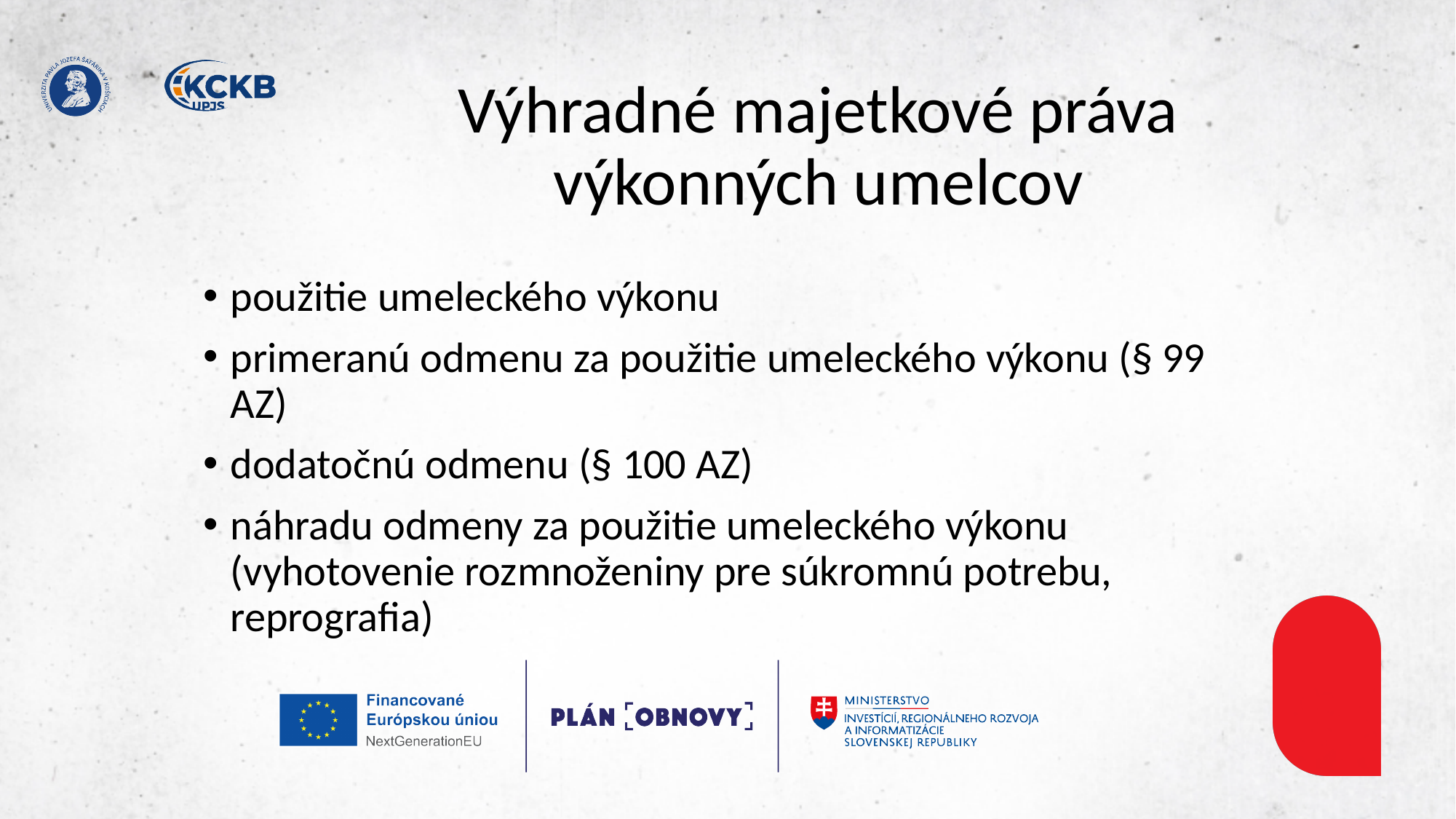

# Výhradné majetkové práva výkonných umelcov
použitie umeleckého výkonu
primeranú odmenu za použitie umeleckého výkonu (§ 99 AZ)
dodatočnú odmenu (§ 100 AZ)
náhradu odmeny za použitie umeleckého výkonu (vyhotovenie rozmnoženiny pre súkromnú potrebu, reprografia)